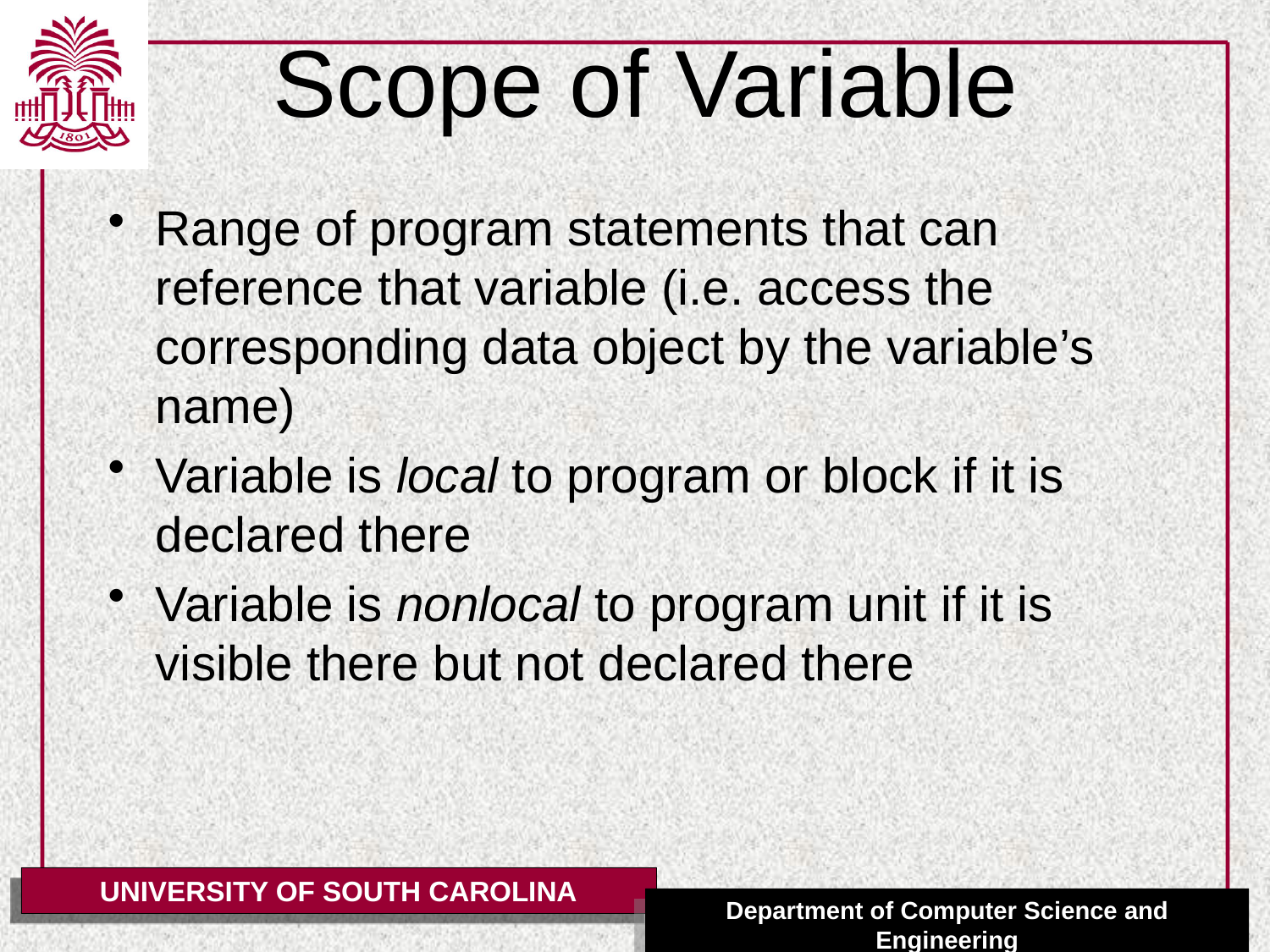

# Scope of Variable
Range of program statements that can reference that variable (i.e. access the corresponding data object by the variable’s name)
Variable is local to program or block if it is declared there
Variable is nonlocal to program unit if it is visible there but not declared there